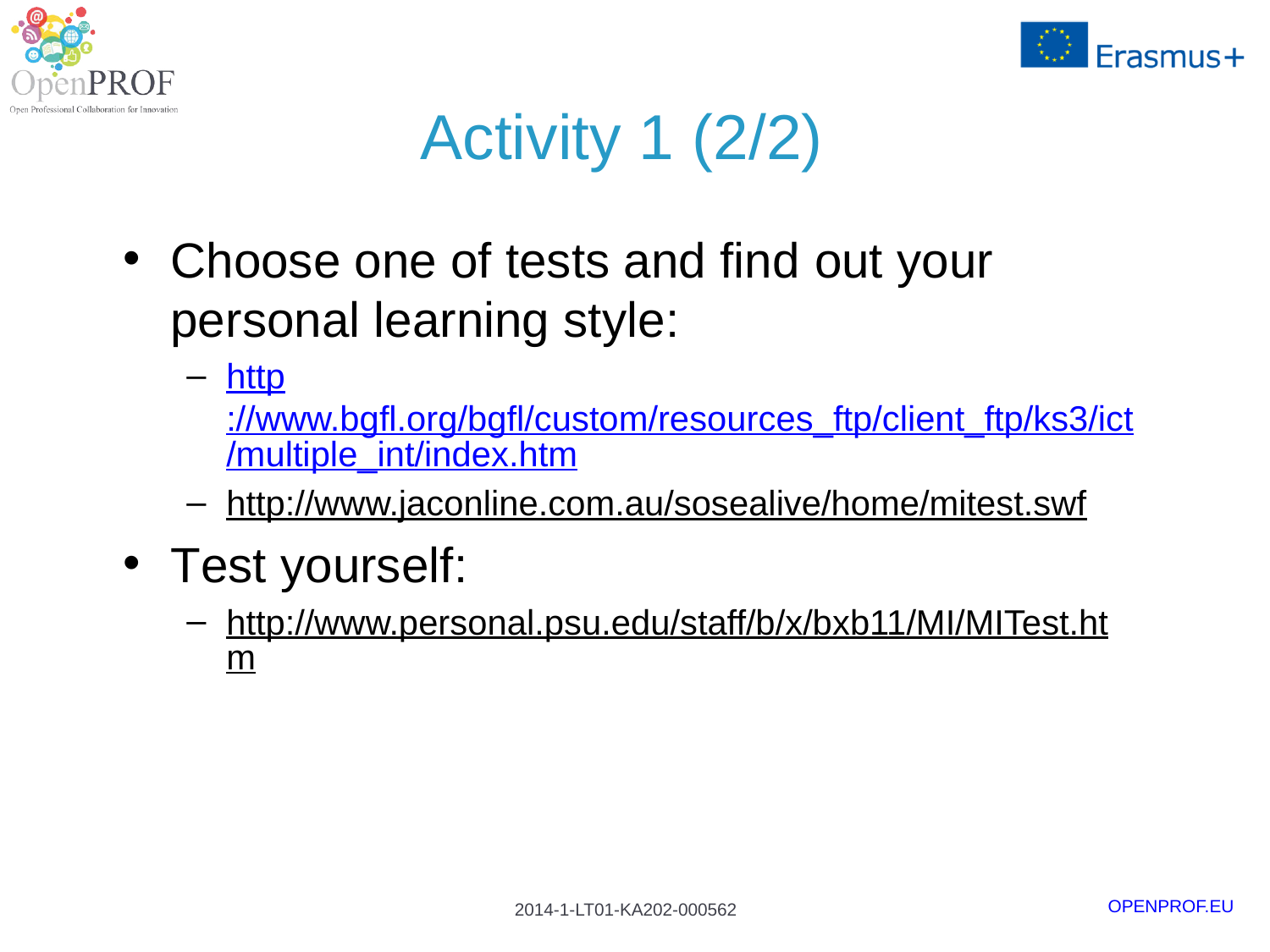

# Activity 1 (2/2)
Choose one of tests and find out your personal learning style:
http://www.bgfl.org/bgfl/custom/resources_ftp/client_ftp/ks3/ict/multiple_int/index.htm
http://www.jaconline.com.au/sosealive/home/mitest.swf
Test yourself:
http://www.personal.psu.edu/staff/b/x/bxb11/MI/MITest.htm